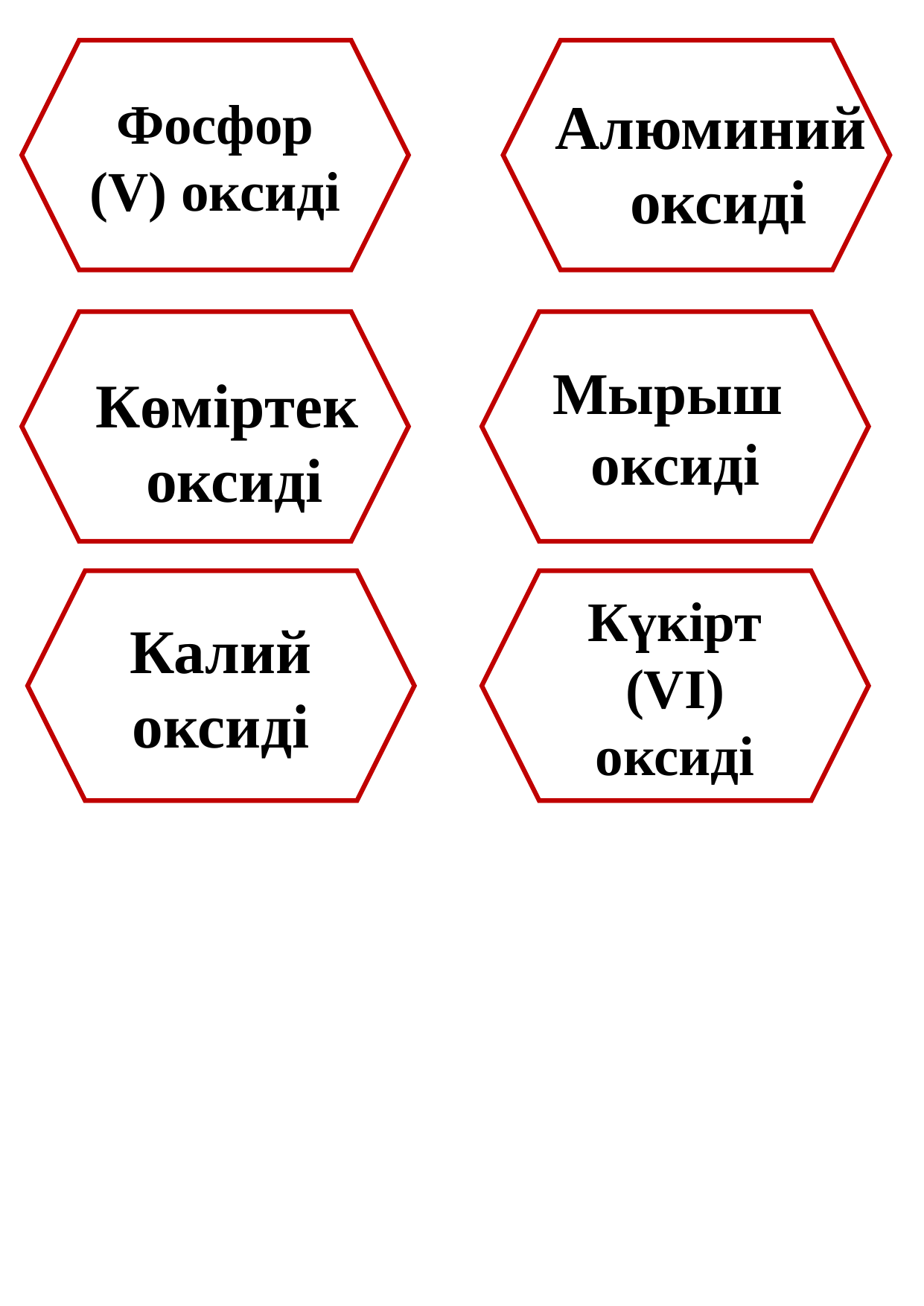

Фосфор (V) оксиді

Алюминий
оксиді

Мырыш  оксиді
Көміртек
оксиді
Күкірт (VІ) оксиді
Калий оксиді